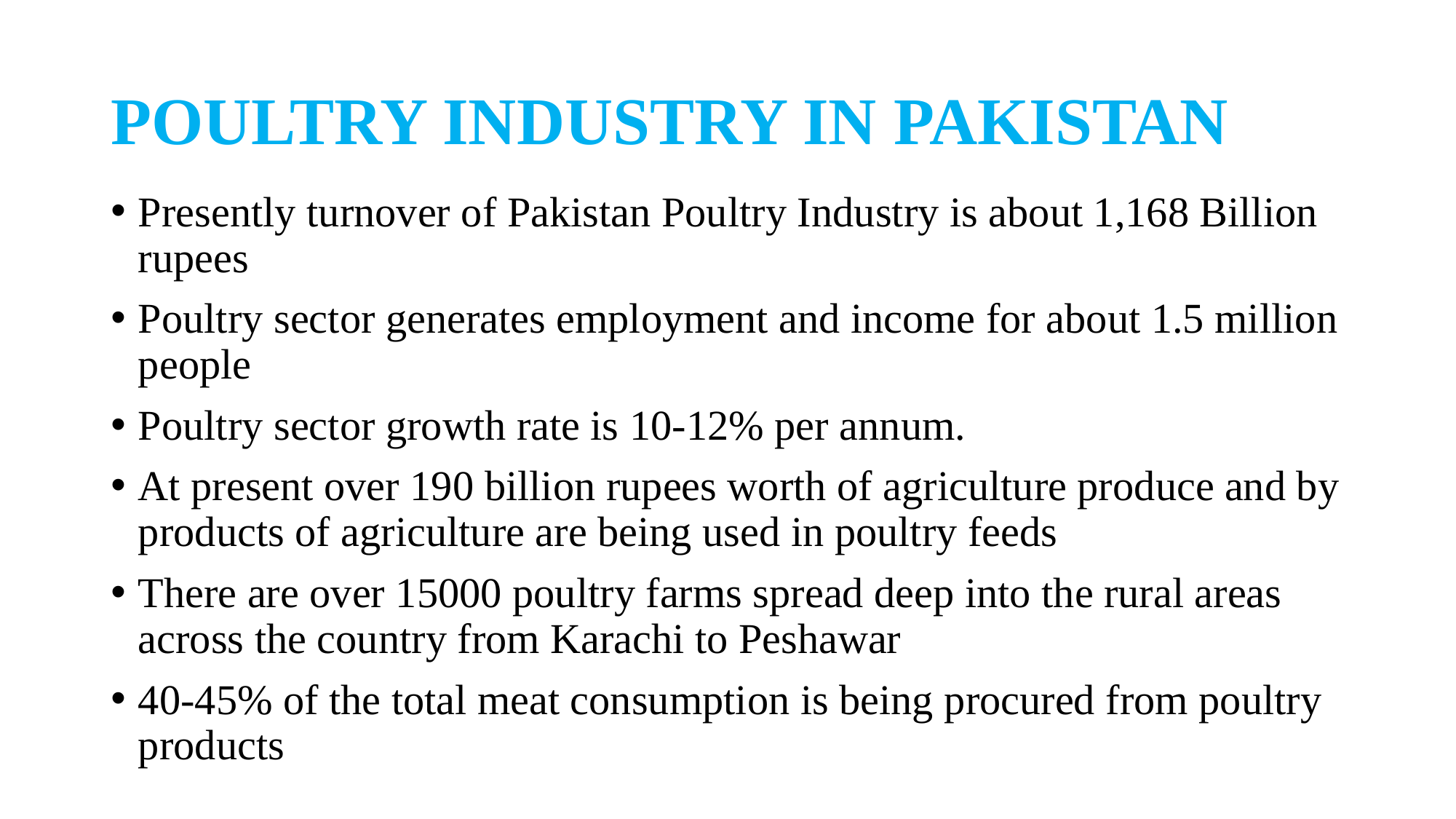

# POULTRY INDUSTRY IN PAKISTAN
Presently turnover of Pakistan Poultry Industry is about 1,168 Billion rupees
Poultry sector generates employment and income for about 1.5 million people
Poultry sector growth rate is 10-12% per annum.
At present over 190 billion rupees worth of agriculture produce and by products of agriculture are being used in poultry feeds
There are over 15000 poultry farms spread deep into the rural areas across the country from Karachi to Peshawar
40-45% of the total meat consumption is being procured from poultry products